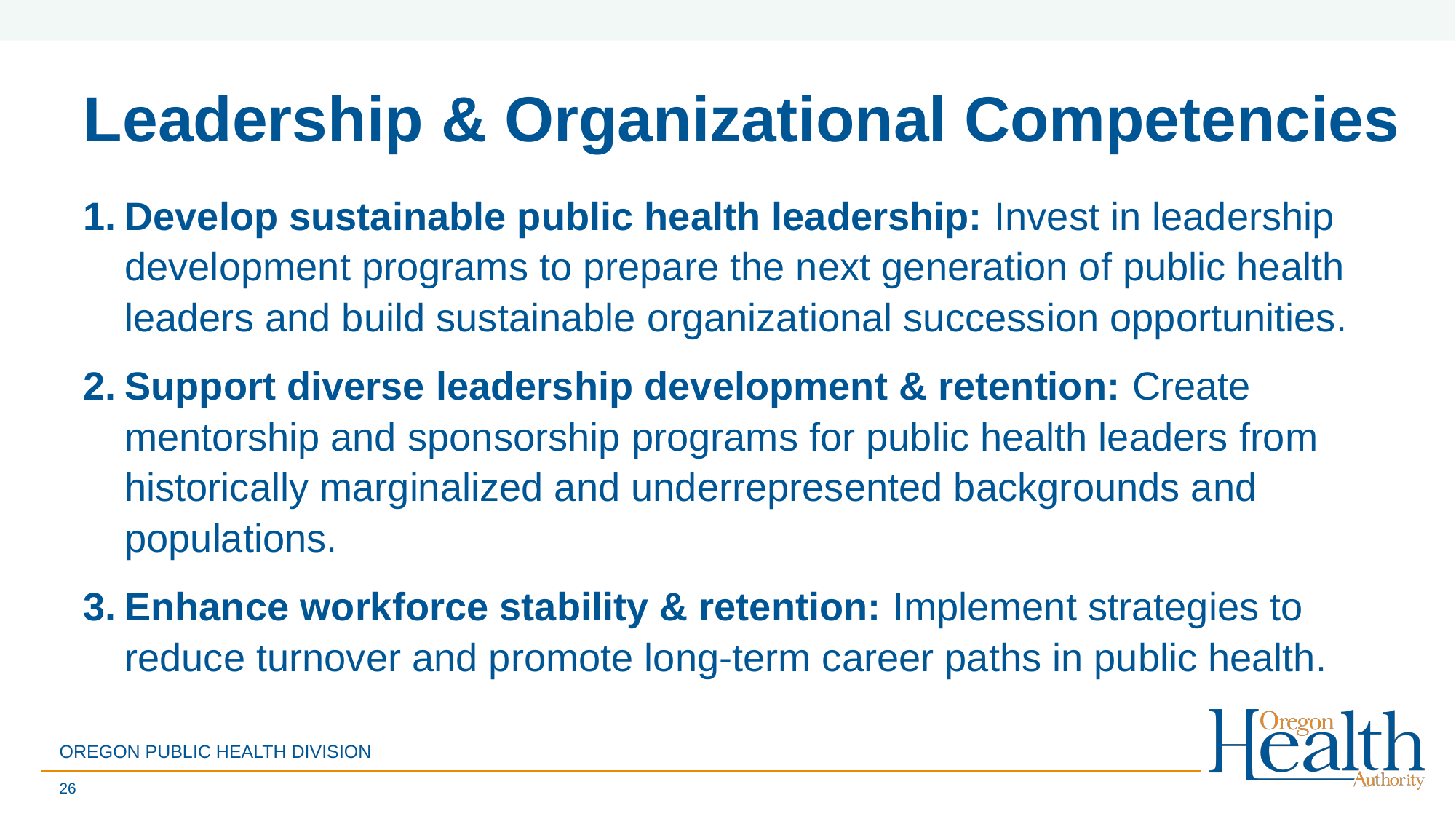

# Leadership & Organizational Competencies
Develop sustainable public health leadership: Invest in leadership development programs to prepare the next generation of public health leaders and build sustainable organizational succession opportunities.
Support diverse leadership development & retention: Create mentorship and sponsorship programs for public health leaders from historically marginalized and underrepresented backgrounds and populations.
Enhance workforce stability & retention: Implement strategies to reduce turnover and promote long-term career paths in public health.
OREGON PUBLIC HEALTH DIVISION
26